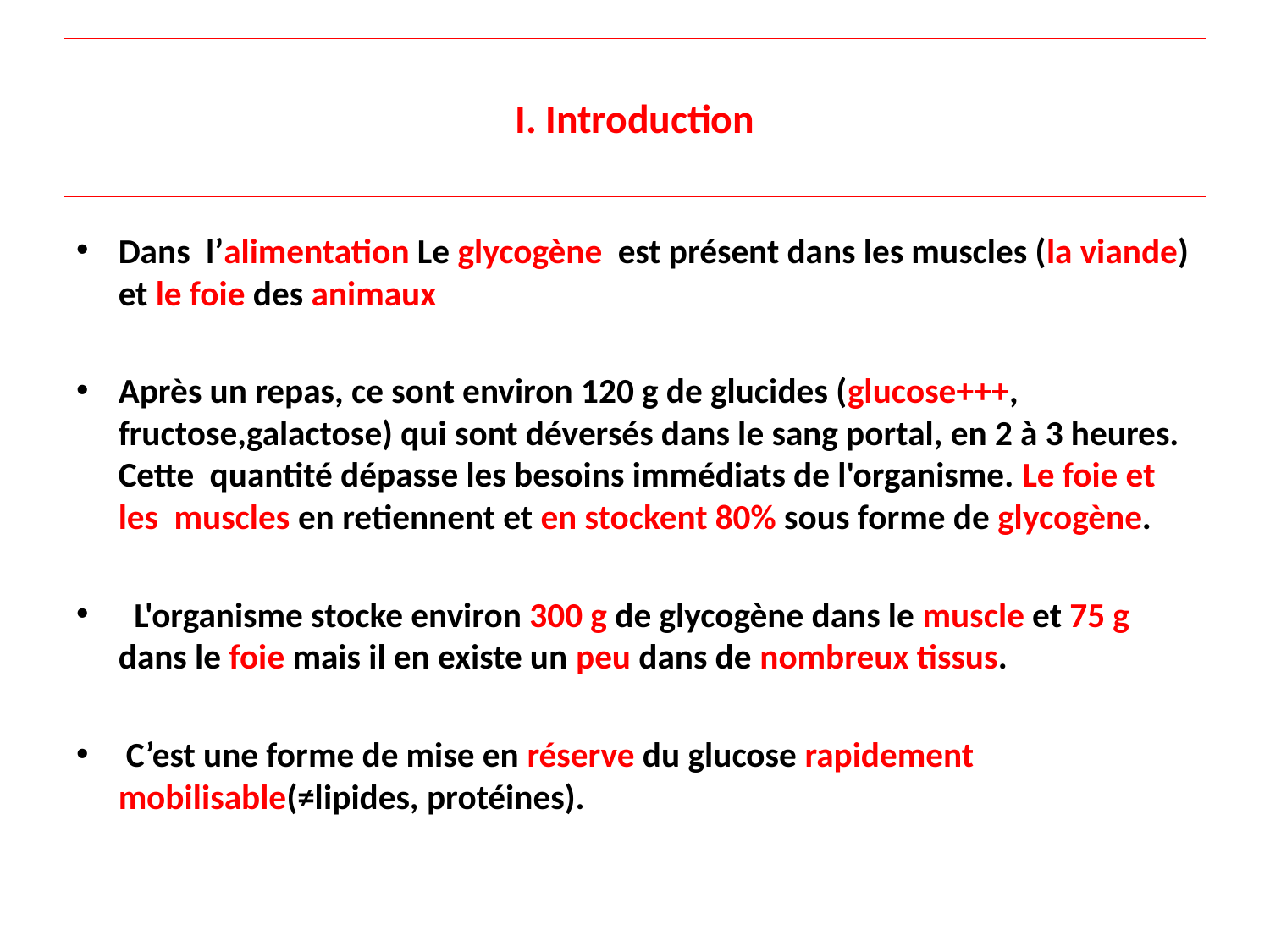

# I. Introduction
Dans  l’alimentation Le glycogène  est présent dans les muscles (la viande) et le foie des animaux

Après un repas, ce sont environ 120 g de glucides (glucose+++, fructose,galactose) qui sont déversés dans le sang portal, en 2 à 3 heures. Cette  quantité dépasse les besoins immédiats de l'organisme. Le foie et les  muscles en retiennent et en stockent 80% sous forme de glycogène.

  L'organisme stocke environ 300 g de glycogène dans le muscle et 75 g dans le foie mais il en existe un peu dans de nombreux tissus.

 C’est une forme de mise en réserve du glucose rapidement mobilisable(≠lipides, protéines).